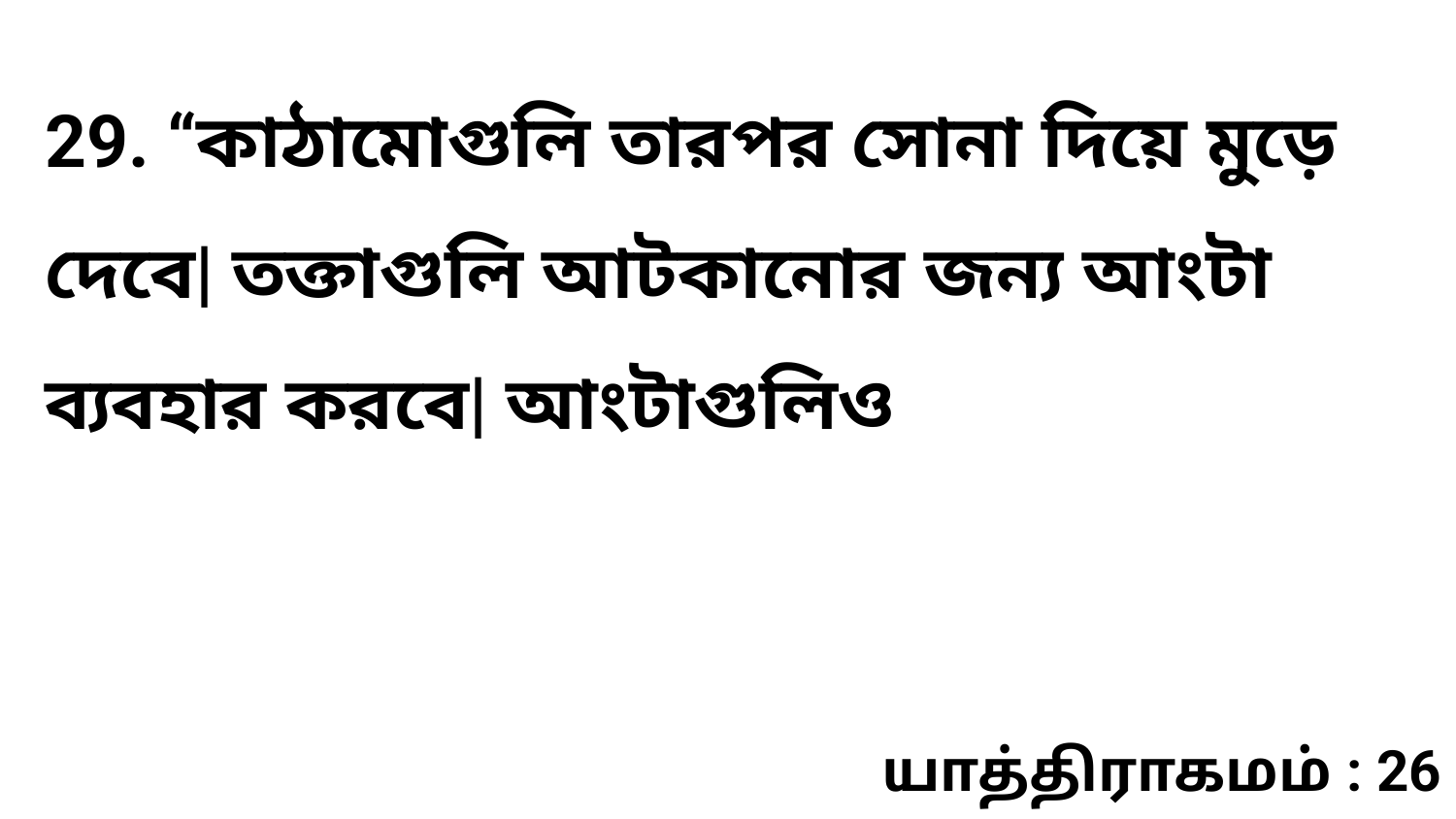

29. “কাঠামোগুলি তারপর সোনা দিয়ে মুড়ে দেবে| তক্তাগুলি আটকানোর জন্য আংটা ব্যবহার করবে| আংটাগুলিও
யாத்திராகமம் : 26